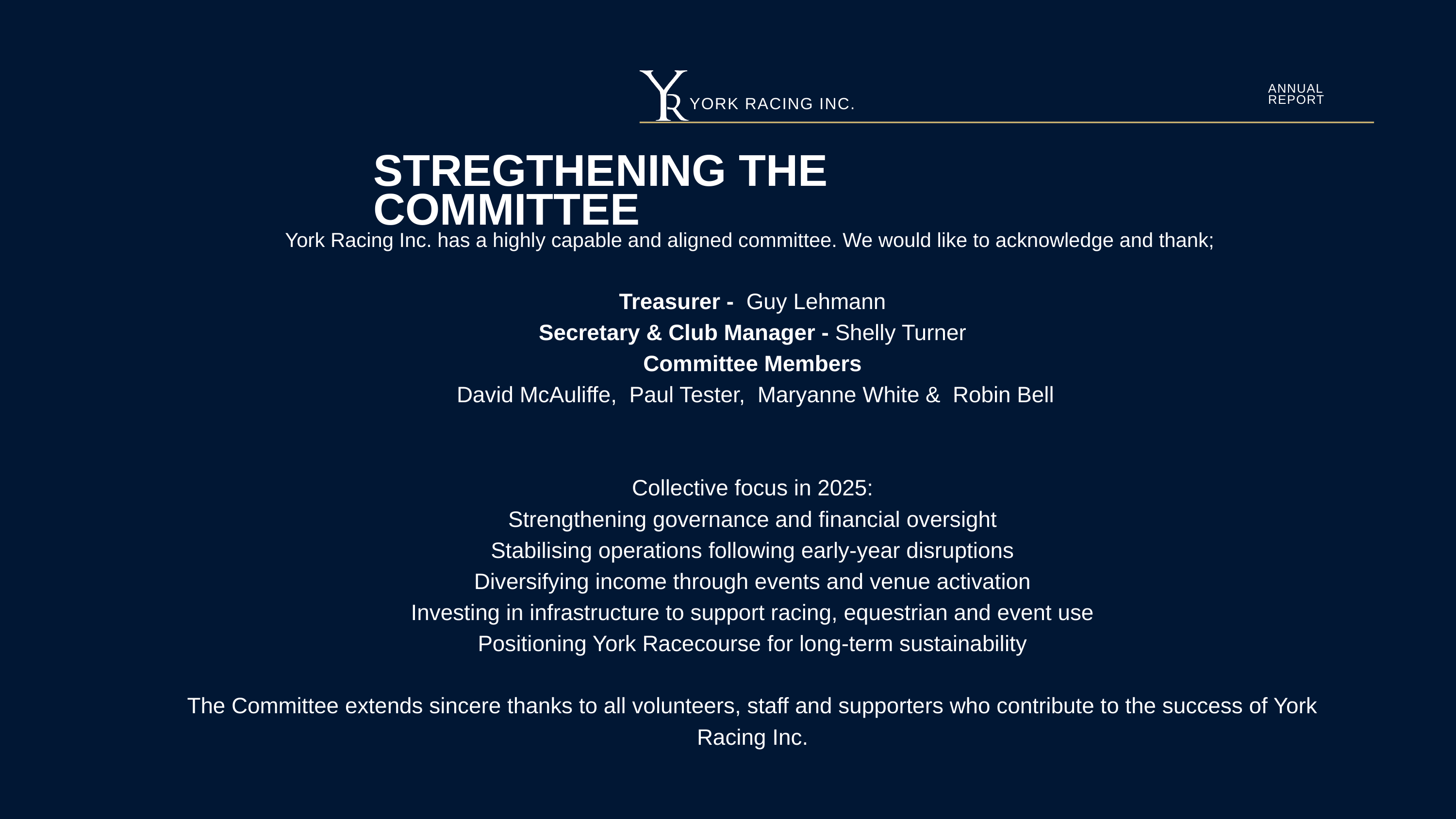

ANNUAL REPORT
YORK RACING INC.

STREGTHENING THE COMMITTEE
York Racing Inc. has a highly capable and aligned committee. We would like to acknowledge and thank;

Treasurer -  Guy Lehmann
Secretary & Club Manager - Shelly Turner
Committee Members
 David McAuliffe,  Paul Tester,  Maryanne White &  Robin Bell

Collective focus in 2025:
Strengthening governance and financial oversight
Stabilising operations following early-year disruptions
Diversifying income through events and venue activation
Investing in infrastructure to support racing, equestrian and event use
Positioning York Racecourse for long-term sustainability

The Committee extends sincere thanks to all volunteers, staff and supporters who contribute to the success of York Racing Inc.